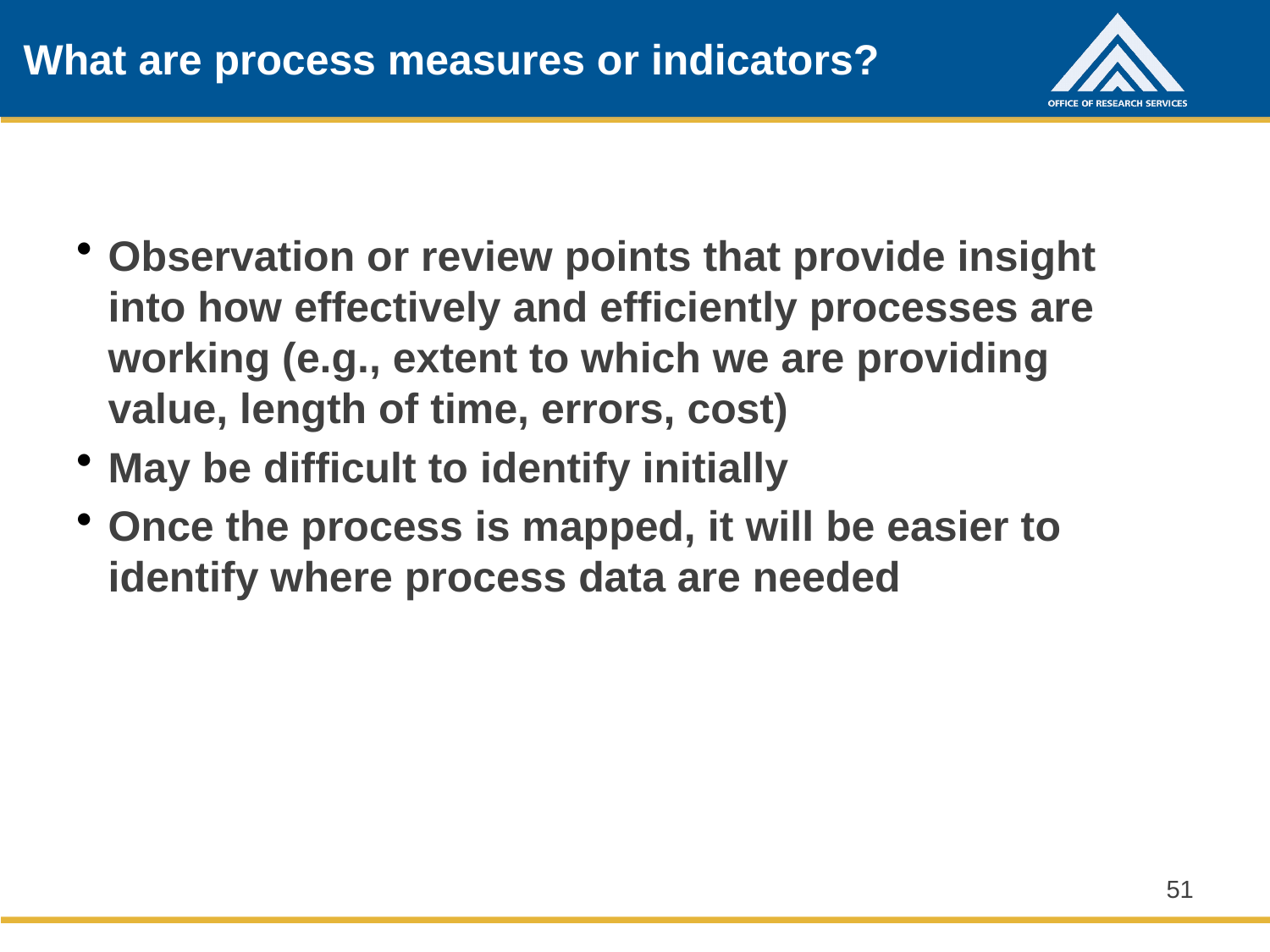

# What are process measures or indicators?
Observation or review points that provide insight into how effectively and efficiently processes are working (e.g., extent to which we are providing value, length of time, errors, cost)
May be difficult to identify initially
Once the process is mapped, it will be easier to identify where process data are needed
51